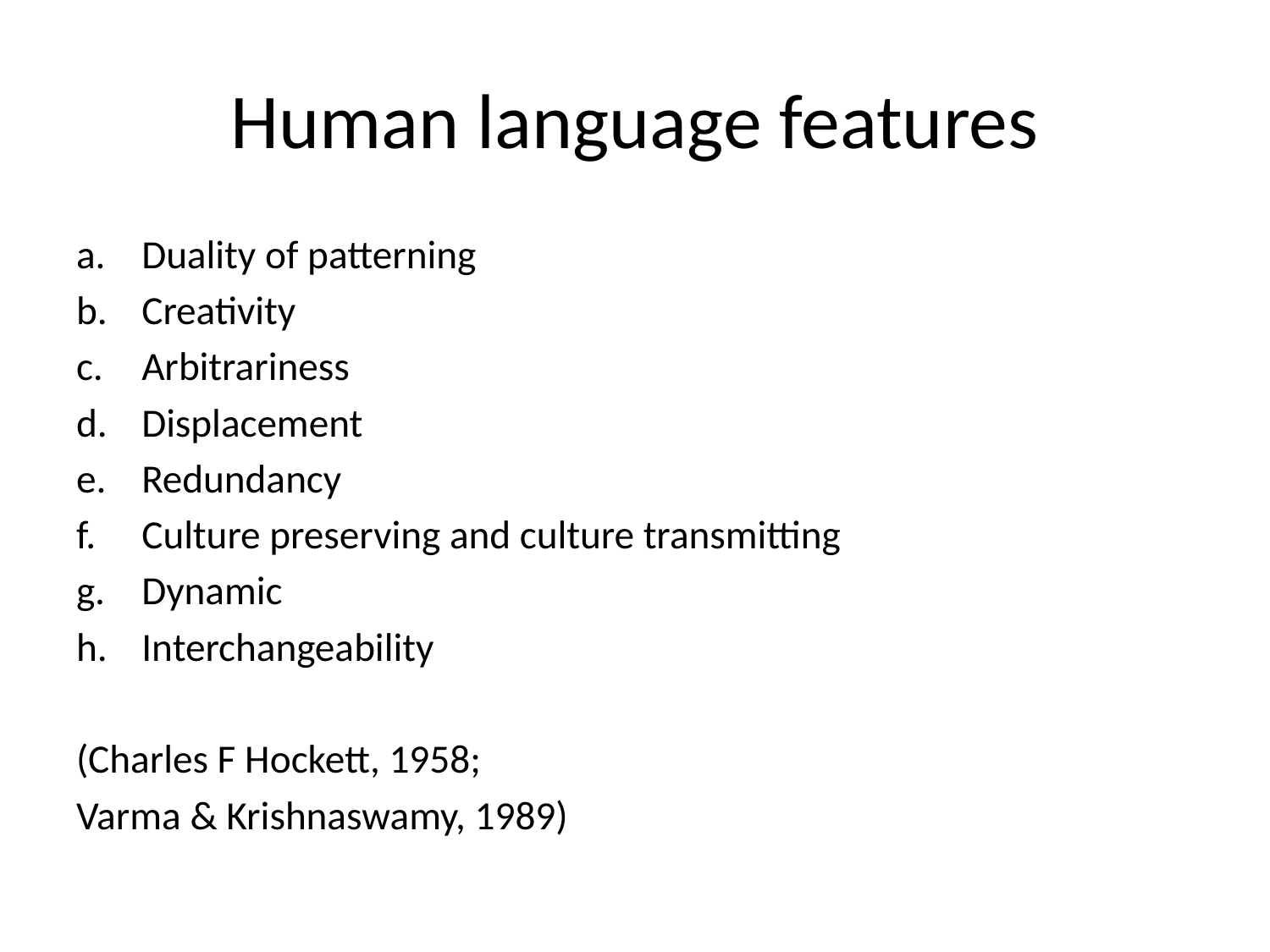

# Human language features
Duality of patterning
Creativity
Arbitrariness
Displacement
Redundancy
Culture preserving and culture transmitting
Dynamic
Interchangeability

(Charles F Hockett, 1958;
Varma & Krishnaswamy, 1989)